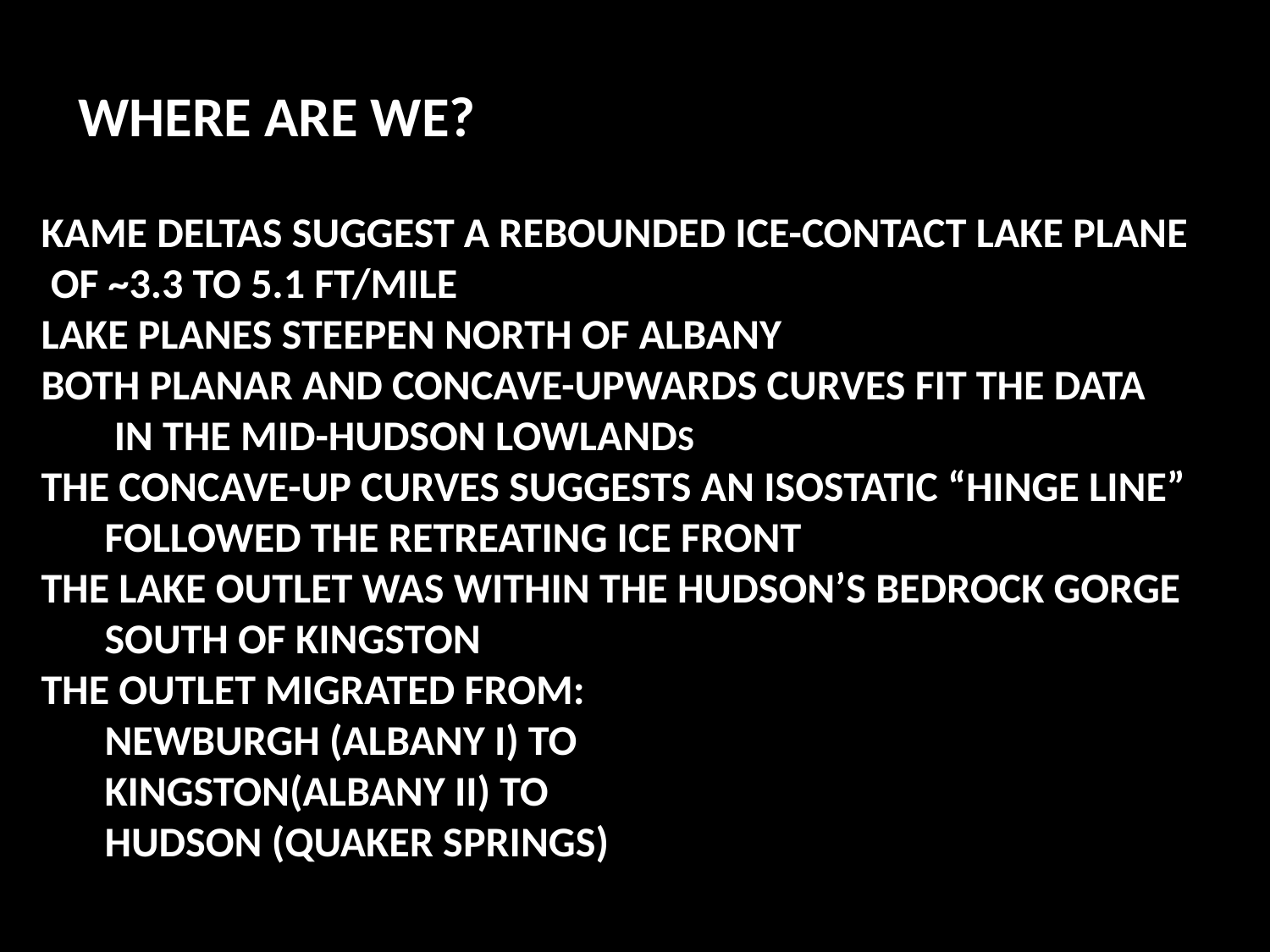

WHERE ARE WE?

Kame Deltas suggest a Rebounded Ice-Contact Lake Plane
 of ~3.3 to 5.1 ft/mile
Lake Planes Steepen North OF ALBANY
Both Planar and Concave-Upwards curves fit the Data
 in the mid-Hudson Lowlands
The concave-up curves suggests an isostatic “hinge line”
Followed the retreating ice front
The lake outlet was within the Hudson’s bedrock gorge
South of Kingston
The outlet migrated from:
newburgh (albany I) to
kingston(albany ii) to
hudson (quaker springs)